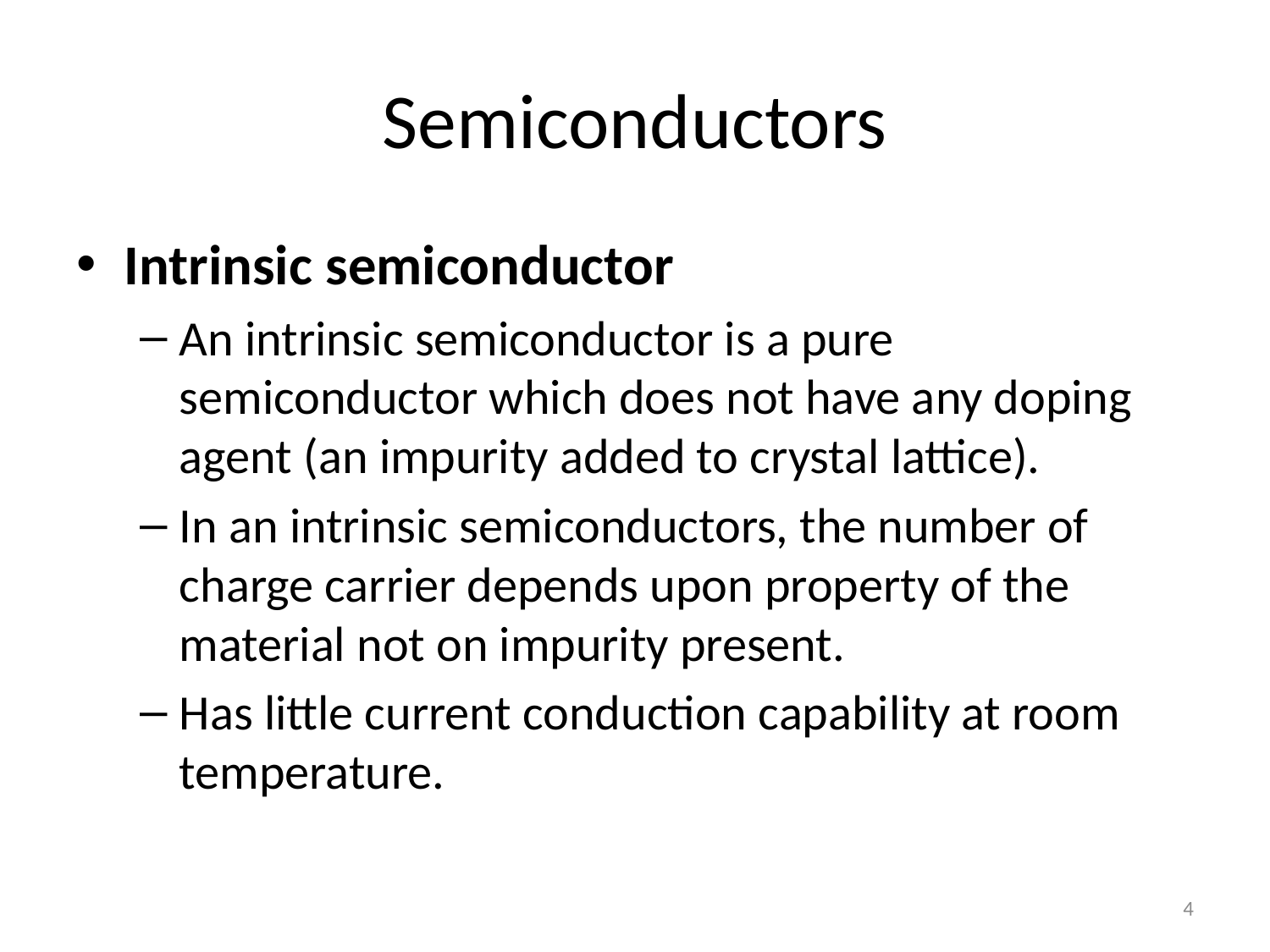

# Semiconductors
Intrinsic semiconductor
An intrinsic semiconductor is a pure semiconductor which does not have any doping agent (an impurity added to crystal lattice).
In an intrinsic semiconductors, the number of charge carrier depends upon property of the material not on impurity present.
Has little current conduction capability at room temperature.

4